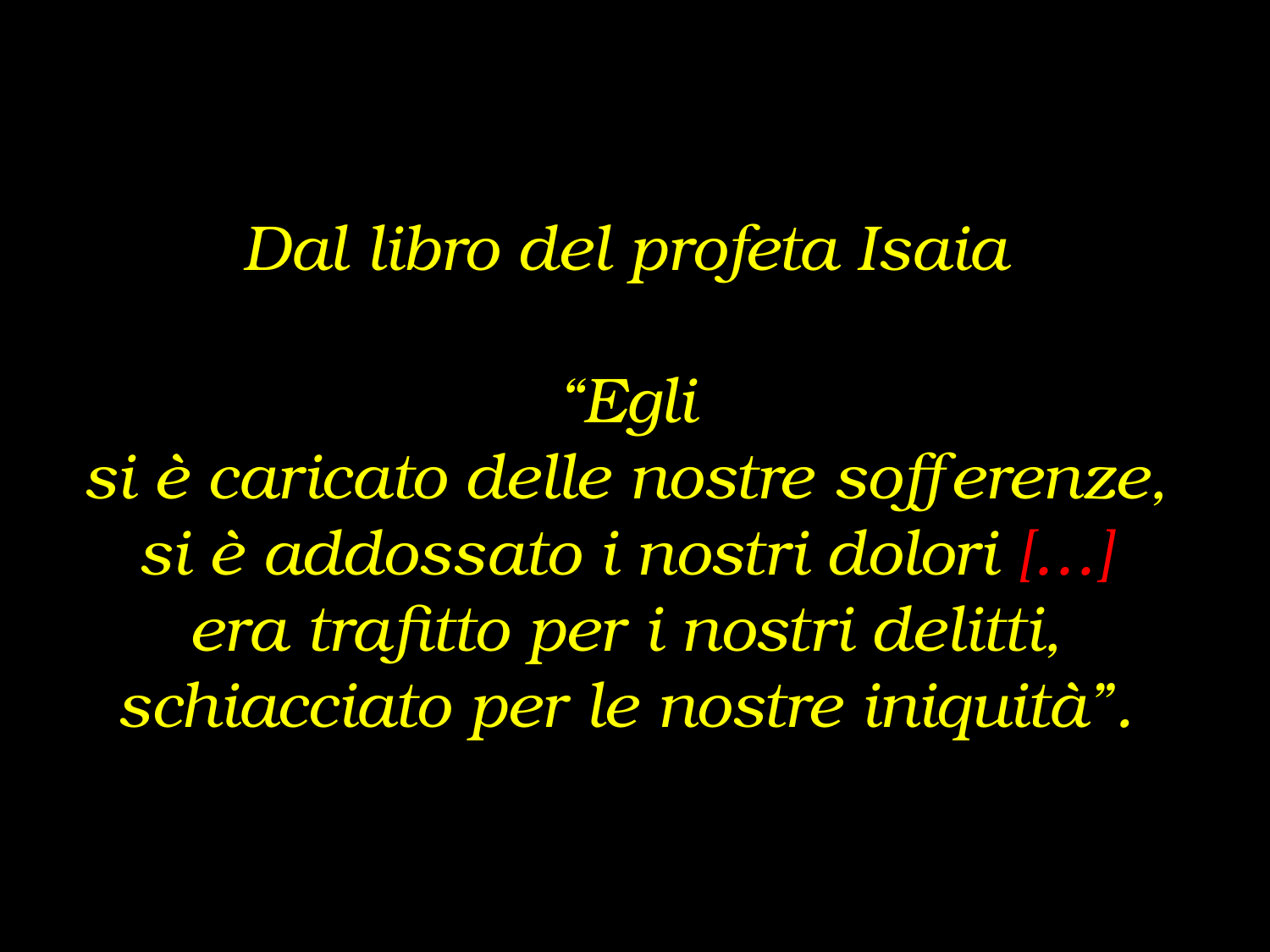

Dal libro del profeta Isaia

“Egli
si è caricato delle nostre sofferenze,
si è addossato i nostri dolori […]
era trafitto per i nostri delitti,
schiacciato per le nostre iniquità”.